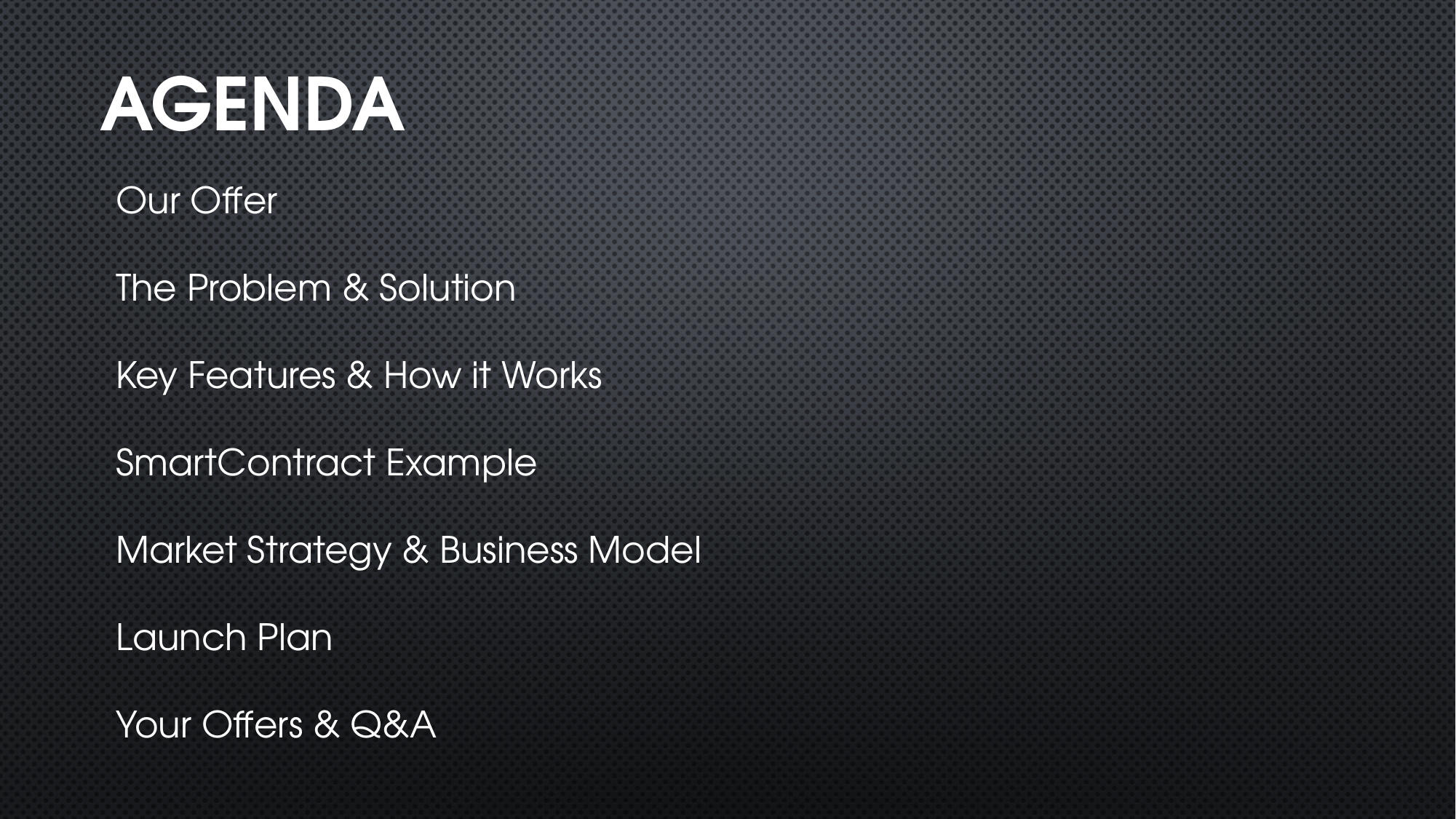

# AGENDA
Our Offer

The Problem & Solution

Key Features & How it Works

SmartContract Example

Market Strategy & Business Model

Launch Plan

Your Offers & Q&A